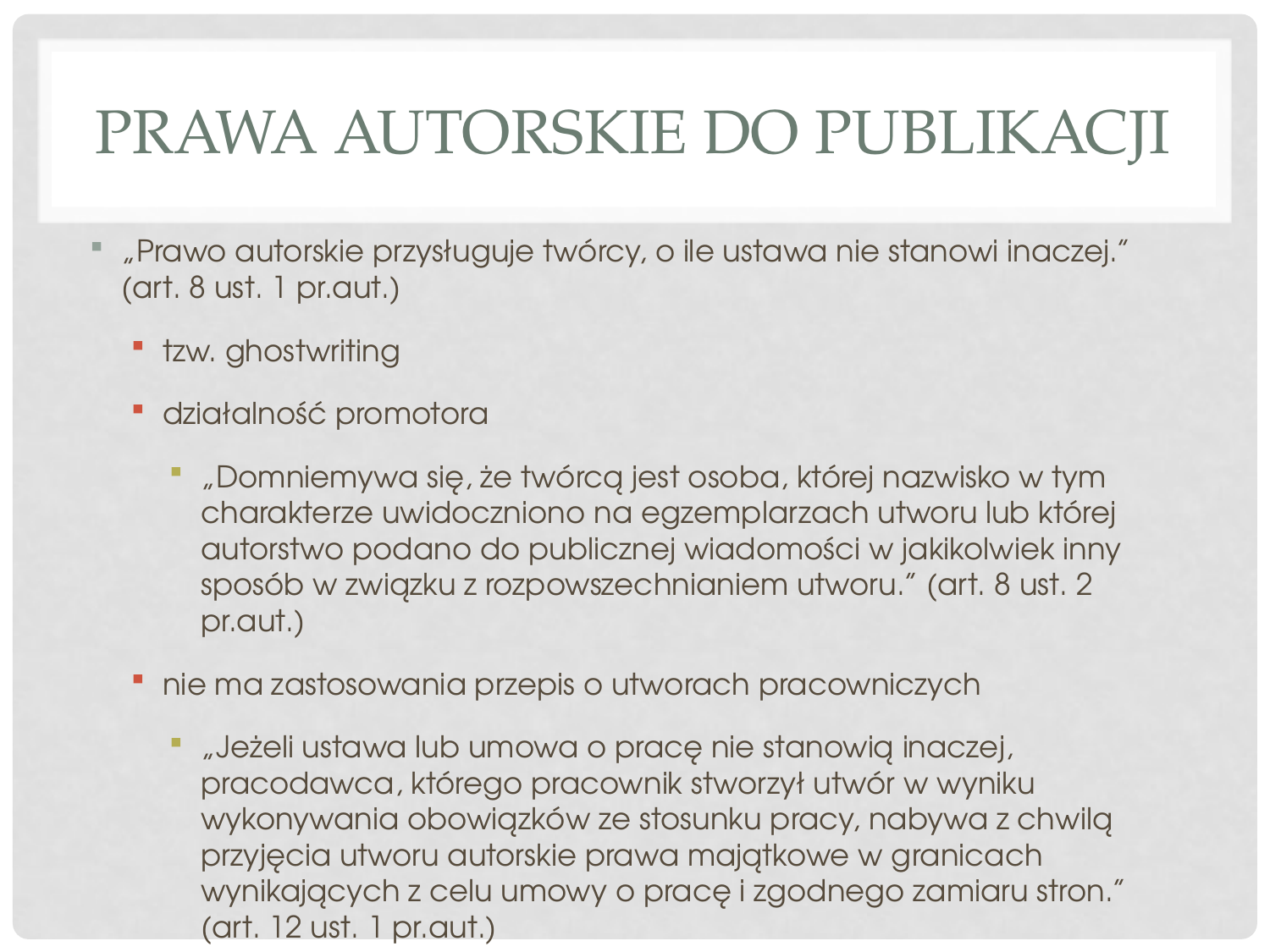

# PRAWA AUTORSKIE DO PUBLIKACJI
„Prawo autorskie przysługuje twórcy, o ile ustawa nie stanowi inaczej.” (art. 8 ust. 1 pr.aut.)
tzw. ghostwriting
działalność promotora
„Domniemywa się, że twórcą jest osoba, której nazwisko w tym charakterze uwidoczniono na egzemplarzach utworu lub której autorstwo podano do publicznej wiadomości w jakikolwiek inny sposób w związku z rozpowszechnianiem utworu.” (art. 8 ust. 2 pr.aut.)
nie ma zastosowania przepis o utworach pracowniczych
„Jeżeli ustawa lub umowa o pracę nie stanowią inaczej, pracodawca, którego pracownik stworzył utwór w wyniku wykonywania obowiązków ze stosunku pracy, nabywa z chwilą przyjęcia utworu autorskie prawa majątkowe w granicach wynikających z celu umowy o pracę i zgodnego zamiaru stron.” (art. 12 ust. 1 pr.aut.)